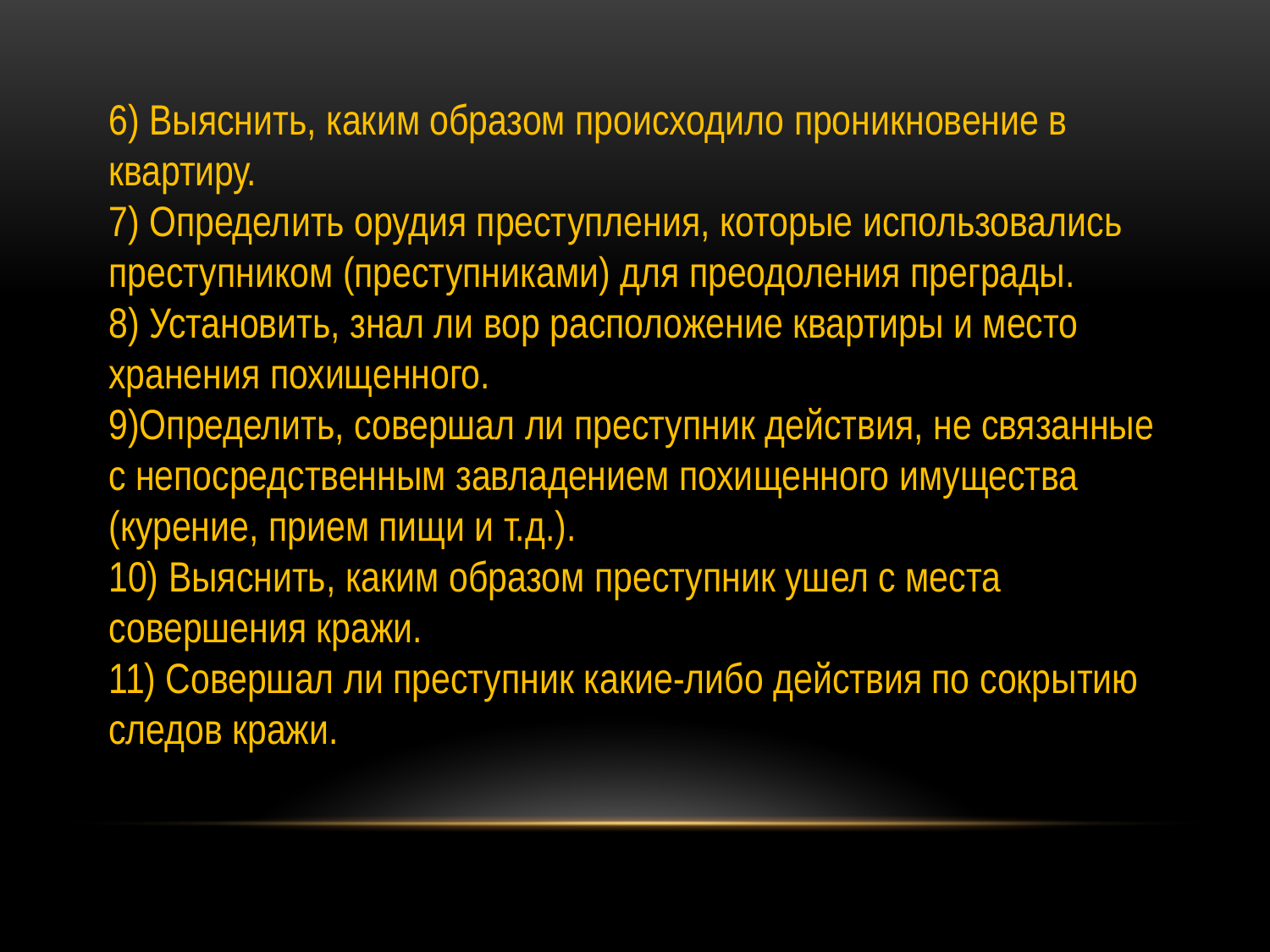

6) Выяснить, каким образом происходило проникновение в квартиру.
7) Определить орудия преступления, которые использовались преступником (преступниками) для преодоления преграды.
8) Установить, знал ли вор расположение квартиры и место хранения похищенного.
9)Определить, совершал ли преступник действия, не связанные с непосредственным завладением похищенного имущества (курение, прием пищи и т.д.).
10) Выяснить, каким образом преступник ушел с места совершения кражи.
11) Совершал ли преступник какие-либо действия по сокрытию следов кражи.